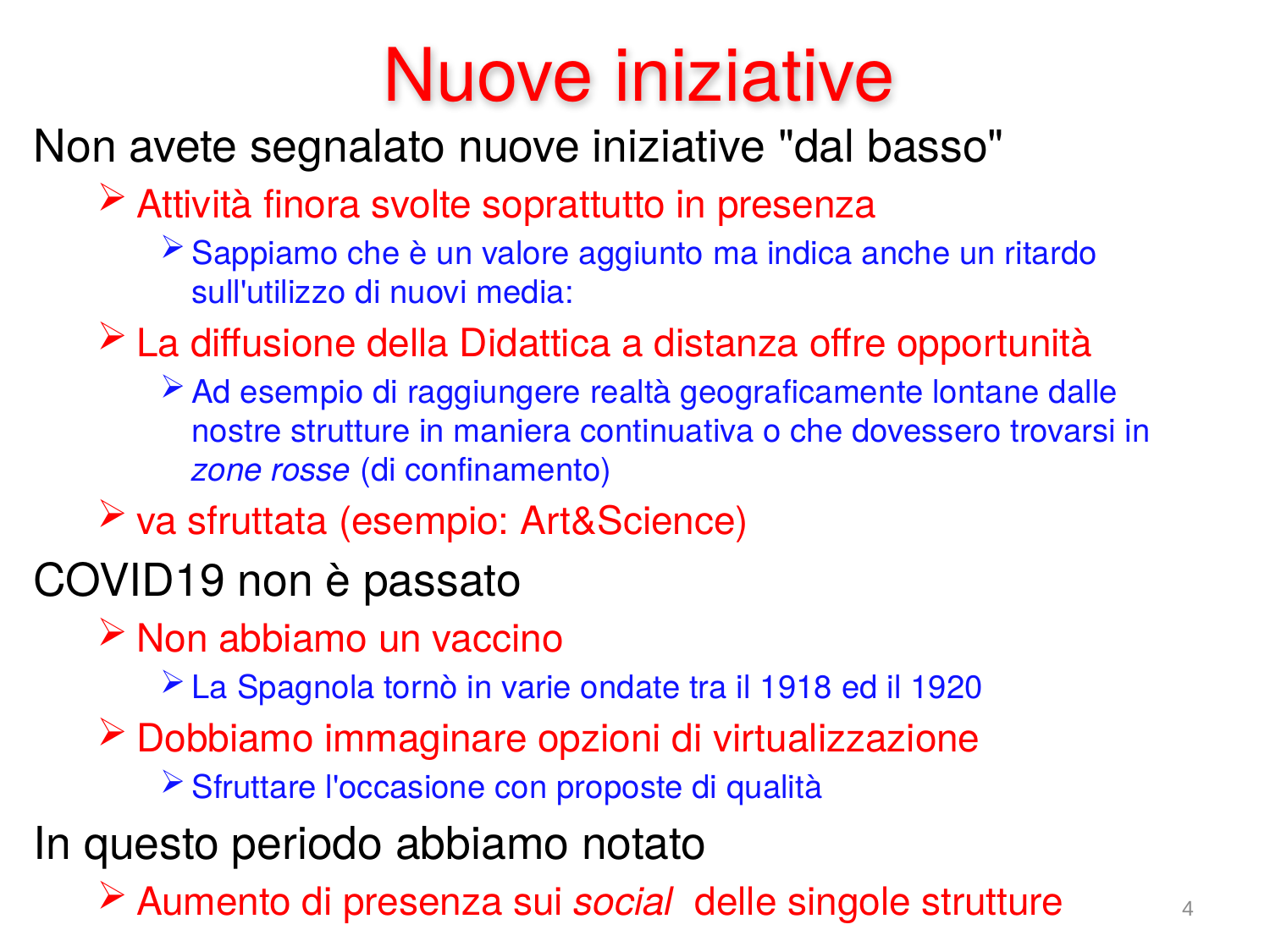

# Nuove iniziative
Non avete segnalato nuove iniziative "dal basso"
Attività finora svolte soprattutto in presenza
Sappiamo che è un valore aggiunto ma indica anche un ritardo sull'utilizzo di nuovi media:
La diffusione della Didattica a distanza offre opportunità
Ad esempio di raggiungere realtà geograficamente lontane dalle nostre strutture in maniera continuativa o che dovessero trovarsi in zone rosse (di confinamento)
va sfruttata (esempio: Art&Science)
COVID19 non è passato
Non abbiamo un vaccino
La Spagnola tornò in varie ondate tra il 1918 ed il 1920
Dobbiamo immaginare opzioni di virtualizzazione
Sfruttare l'occasione con proposte di qualità
In questo periodo abbiamo notato
Aumento di presenza sui social  delle singole strutture
4